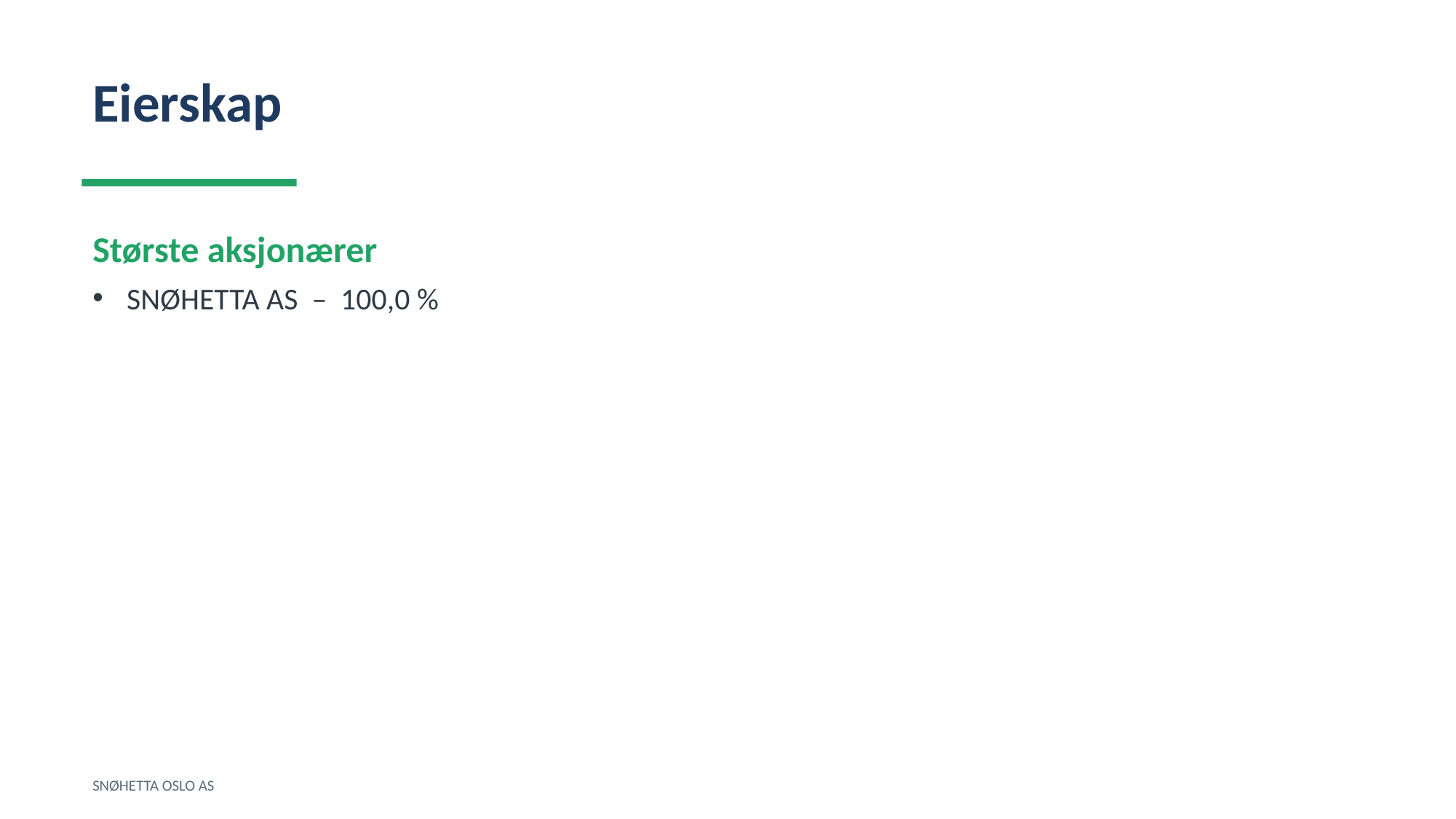

Eierskap

Største aksjonærer
SNØHETTA AS  –  100,0 %
SNØHETTA OSLO AS